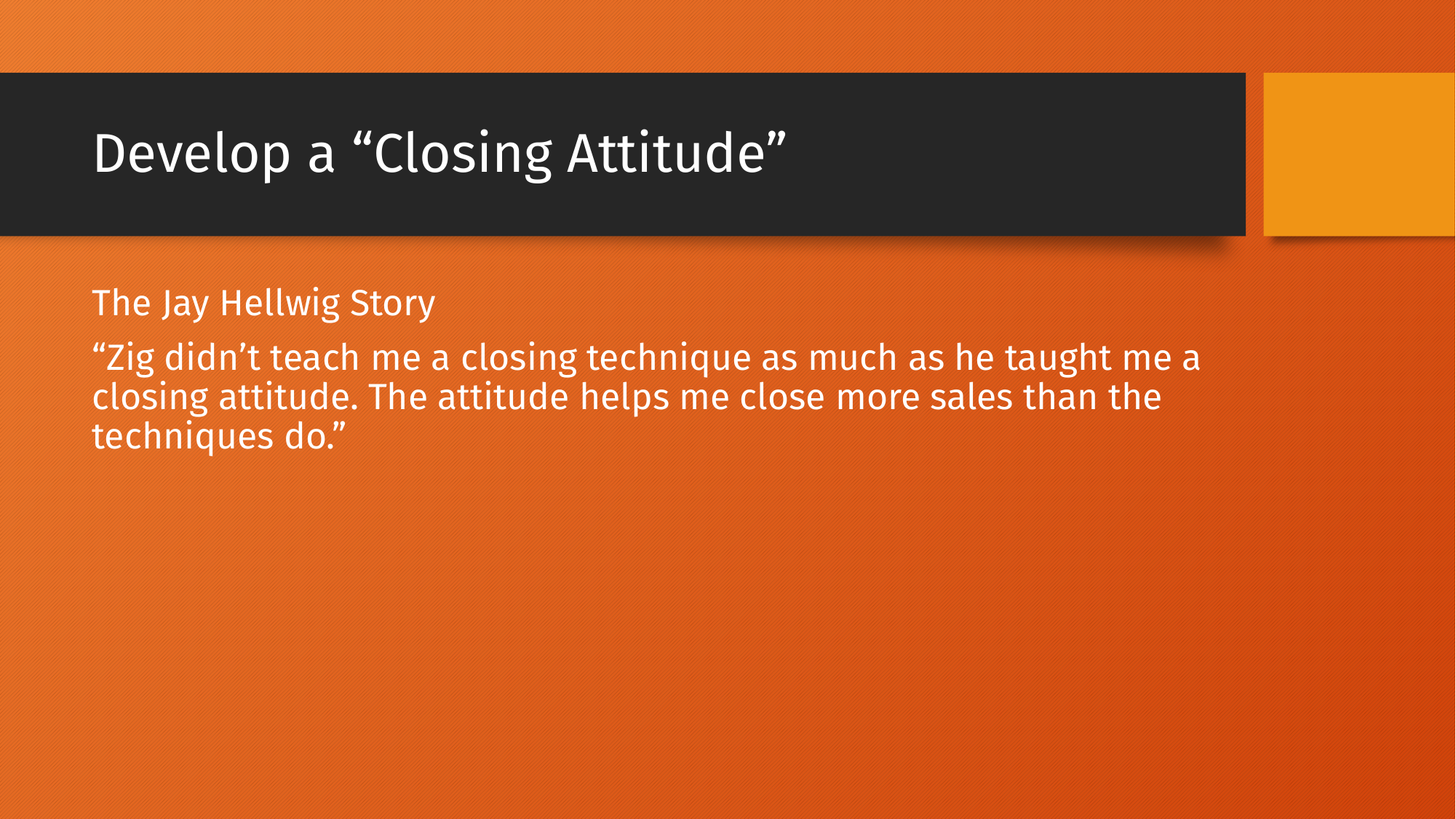

# Develop a “Closing Attitude”
The Jay Hellwig Story
“Zig didn’t teach me a closing technique as much as he taught me a closing attitude. The attitude helps me close more sales than the techniques do.”